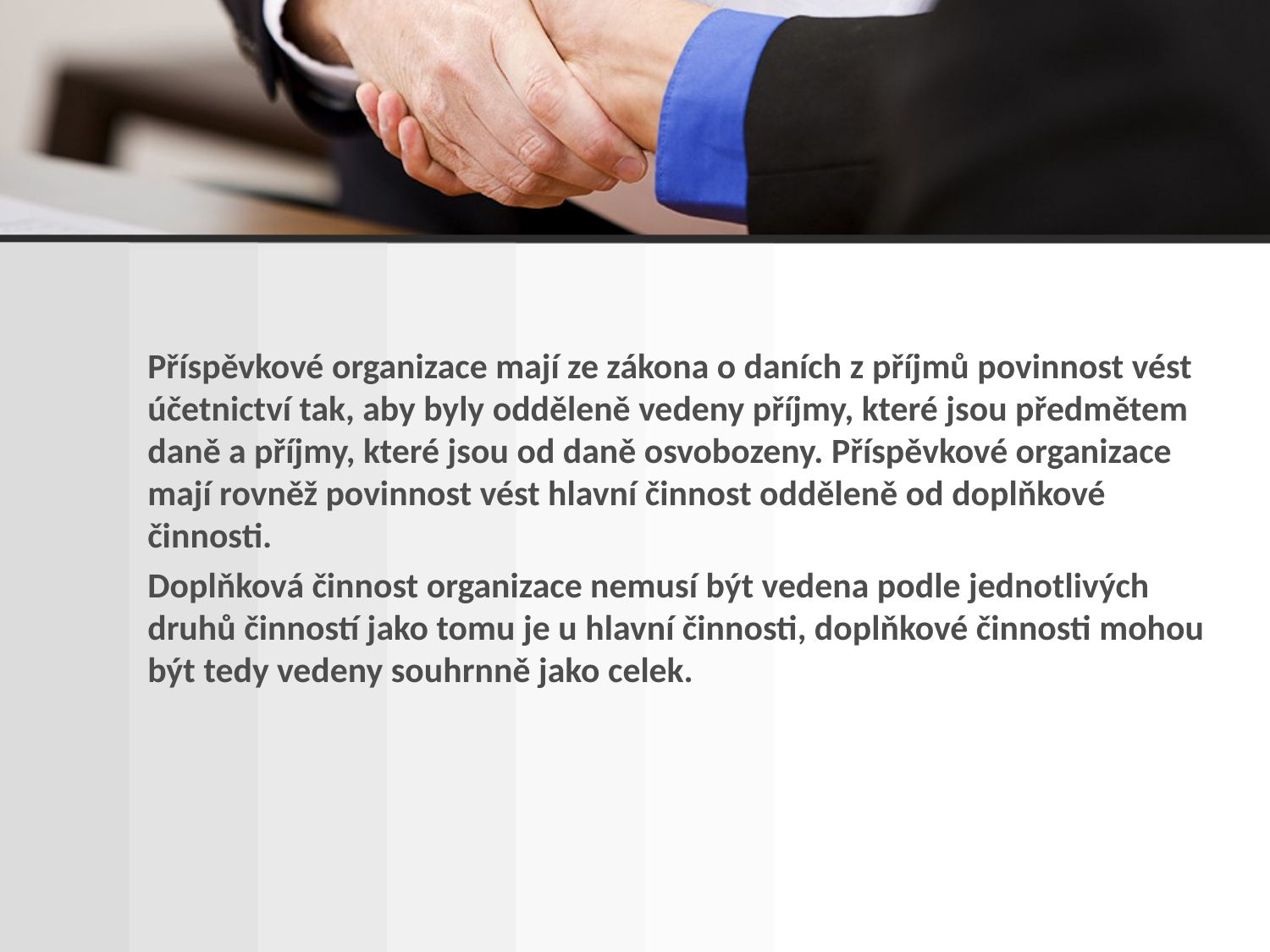

Příspěvkové organizace mají ze zákona o daních z příjmů povinnost vést účetnictví tak, aby byly odděleně vedeny příjmy, které jsou předmětem daně a příjmy, které jsou od daně osvobozeny. Příspěvkové organizace mají rovněž povinnost vést hlavní činnost odděleně od doplňkové činnosti.
Doplňková činnost organizace nemusí být vedena podle jednotlivých druhů činností jako tomu je u hlavní činnosti, doplňkové činnosti mohou být tedy vedeny souhrnně jako celek.